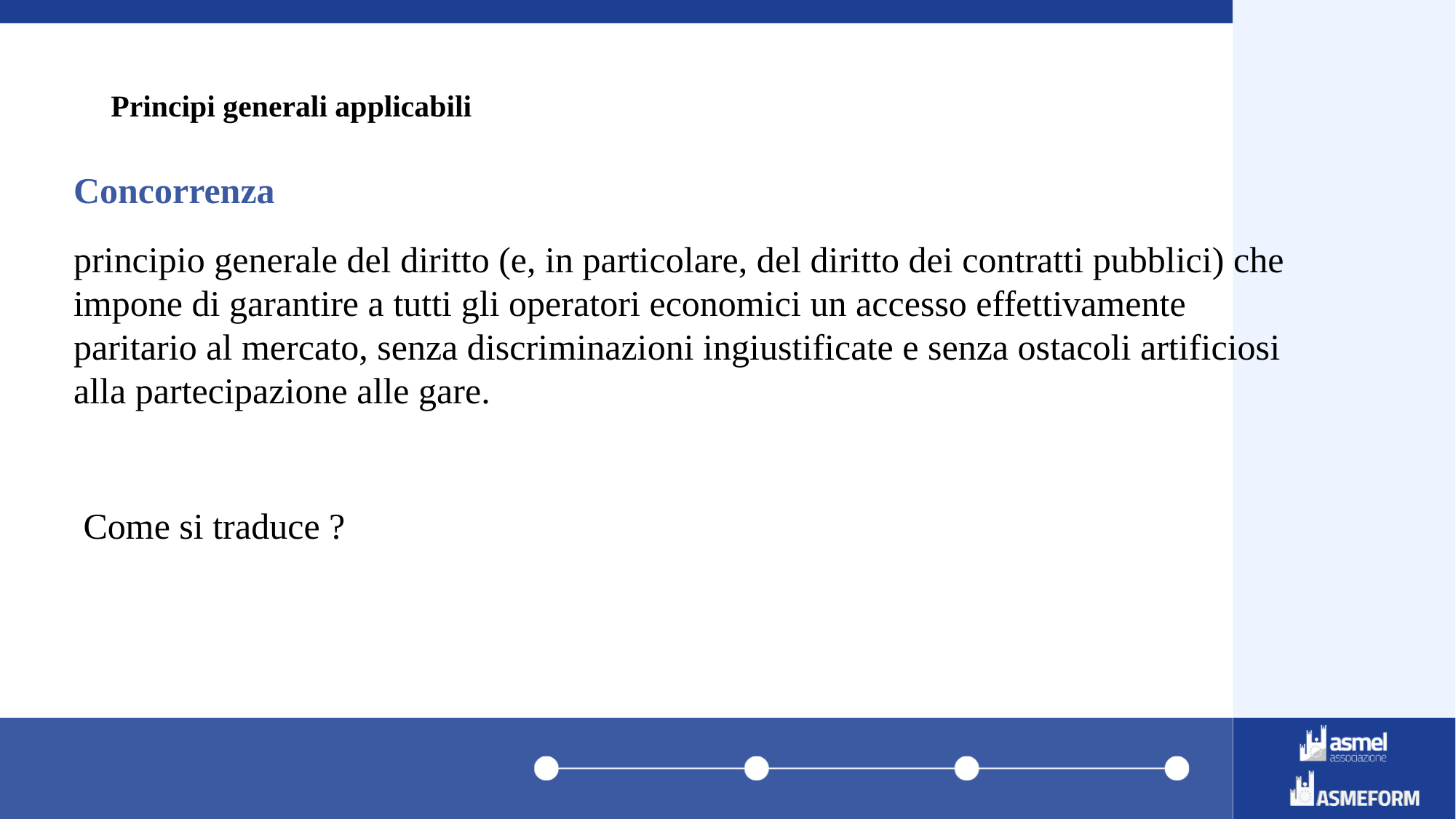

# Principi generali applicabili
Concorrenza

principio generale del diritto (e, in particolare, del diritto dei contratti pubblici) che impone di garantire a tutti gli operatori economici un accesso effettivamente paritario al mercato, senza discriminazioni ingiustificate e senza ostacoli artificiosi alla partecipazione alle gare.

Come si traduce ?